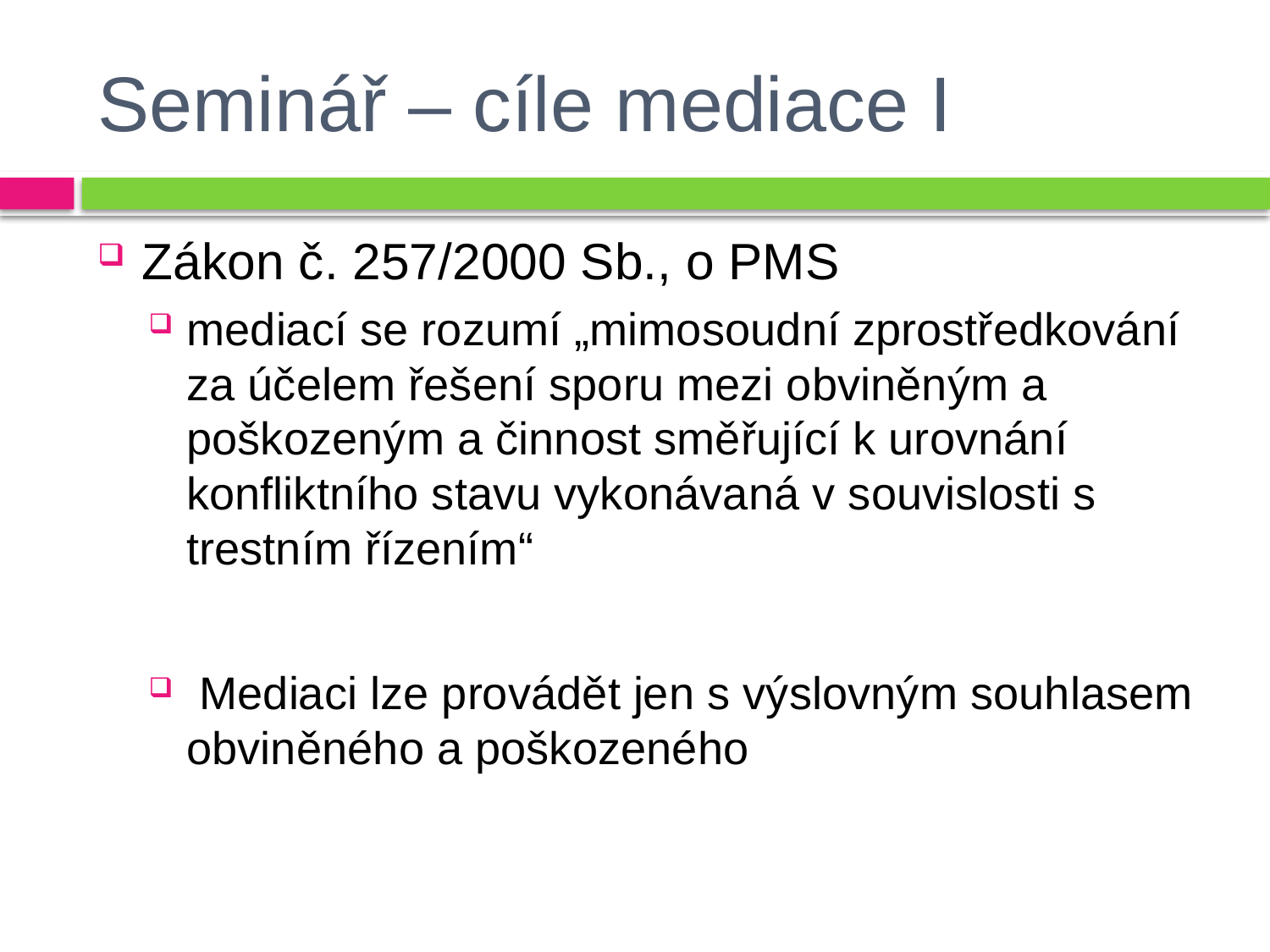

# Seminář – cíle mediace I
Zákon č. 257/2000 Sb., o PMS
mediací se rozumí „mimosoudní zprostředkování za účelem řešení sporu mezi obviněným a poškozeným a činnost směřující k urovnání konfliktního stavu vykonávaná v souvislosti s trestním řízením“

 Mediaci lze provádět jen s výslovným souhlasem obviněného a poškozeného